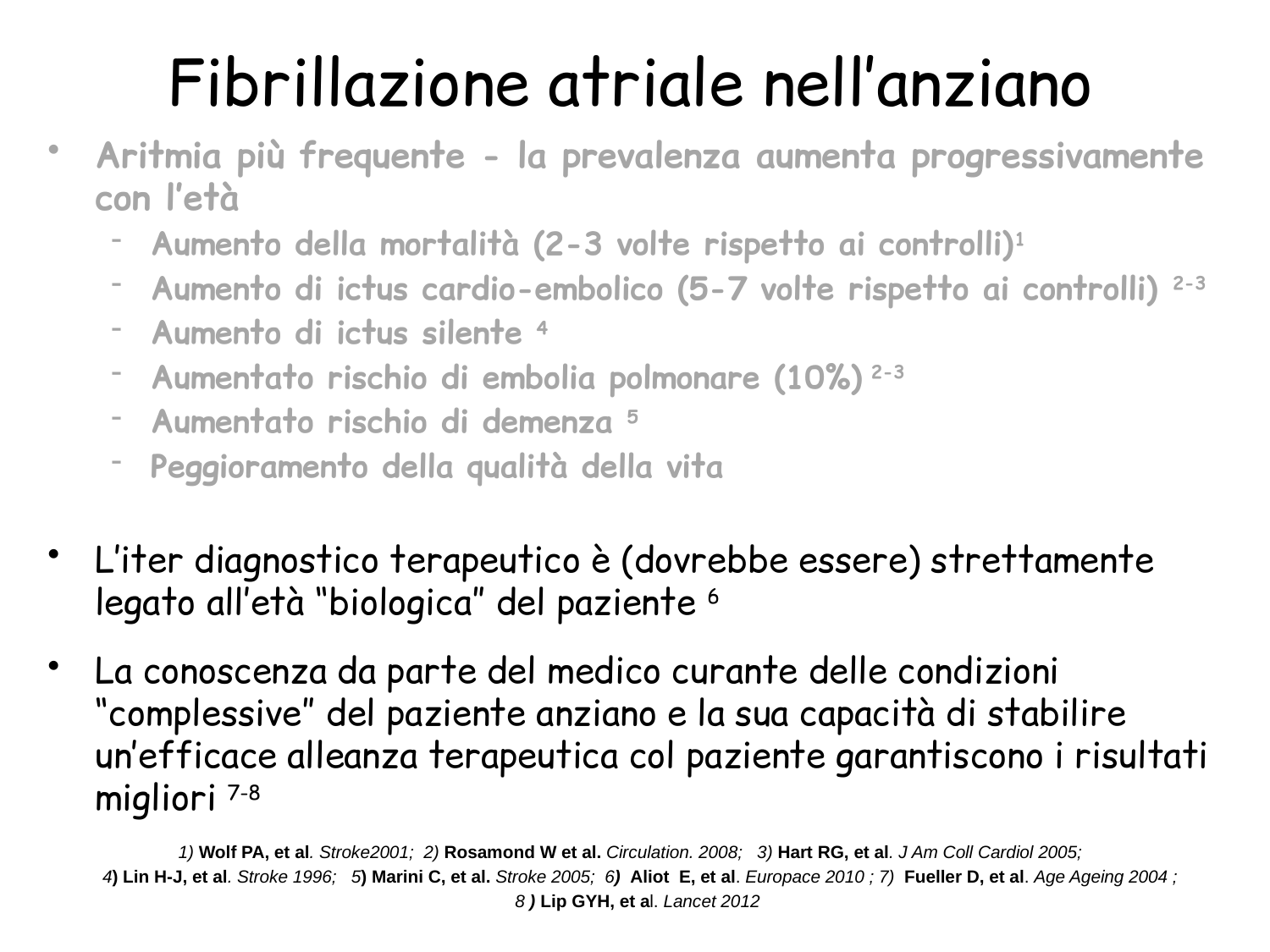

# Fibrillazione atriale nell’anziano
Aritmia più frequente - la prevalenza aumenta progressivamente con l’età
Aumento della mortalità (2-3 volte rispetto ai controlli)1
Aumento di ictus cardio-embolico (5-7 volte rispetto ai controlli) 2-3
Aumento di ictus silente 4
Aumentato rischio di embolia polmonare (10%) 2-3
Aumentato rischio di demenza 5
Peggioramento della qualità della vita

L’iter diagnostico terapeutico è (dovrebbe essere) strettamente legato all’età “biologica” del paziente 6

La conoscenza da parte del medico curante delle condizioni “complessive” del paziente anziano e la sua capacità di stabilire un’efficace alleanza terapeutica col paziente garantiscono i risultati migliori 7-8

1) Wolf PA, et al. Stroke2001;  2) Rosamond W et al. Circulation. 2008;   3) Hart RG, et al. J Am Coll Cardiol 2005;
  4) Lin H-J, et al. Stroke 1996;   5) Marini C, et al. Stroke 2005;  6)  Aliot  E, et al. Europace 2010 ; 7)  Fueller D, et al. Age Ageing 2004 ;
 8 ) Lip GYH, et al. Lancet 2012